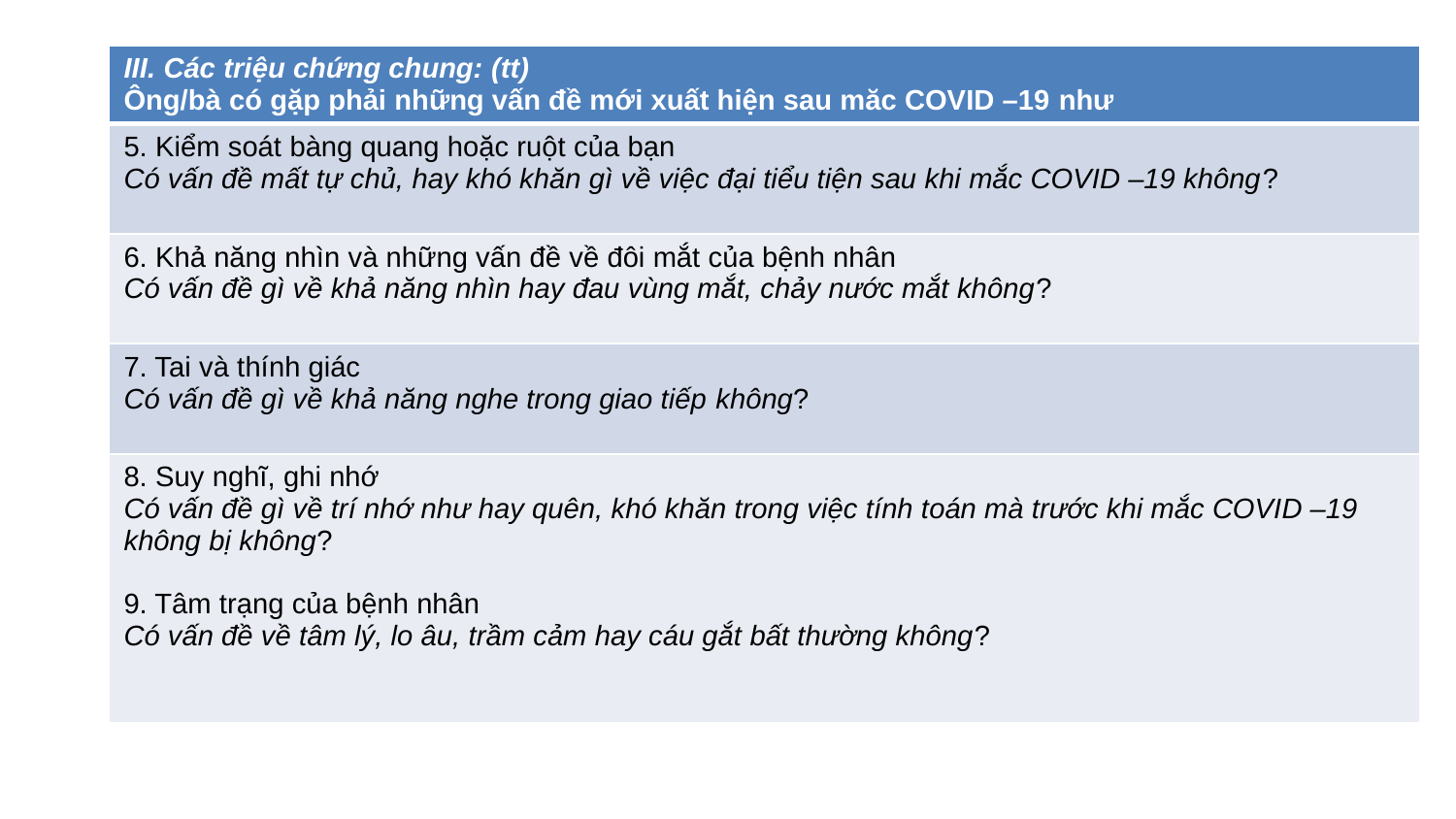

| III. Các triệu chứng chung: (tt) Ông/bà có gặp phải những vấn đề mới xuất hiện sau măc COVID –19 như |
| --- |
| 5. Kiểm soát bàng quang hoặc ruột của bạn Có vấn đề mất tự chủ, hay khó khăn gì về việc đại tiểu tiện sau khi mắc COVID –19 không? |
| 6. Khả năng nhìn và những vấn đề về đôi mắt của bệnh nhân Có vấn đề gì về khả năng nhìn hay đau vùng mắt, chảy nước mắt không? |
| 7. Tai và thính giác Có vấn đề gì về khả năng nghe trong giao tiếp không? |
| 8. Suy nghĩ, ghi nhớ Có vấn đề gì về trí nhớ như hay quên, khó khăn trong việc tính toán mà trước khi mắc COVID –19 không bị không? 9. Tâm trạng của bệnh nhân Có vấn đề về tâm lý, lo âu, trầm cảm hay cáu gắt bất thường không? |